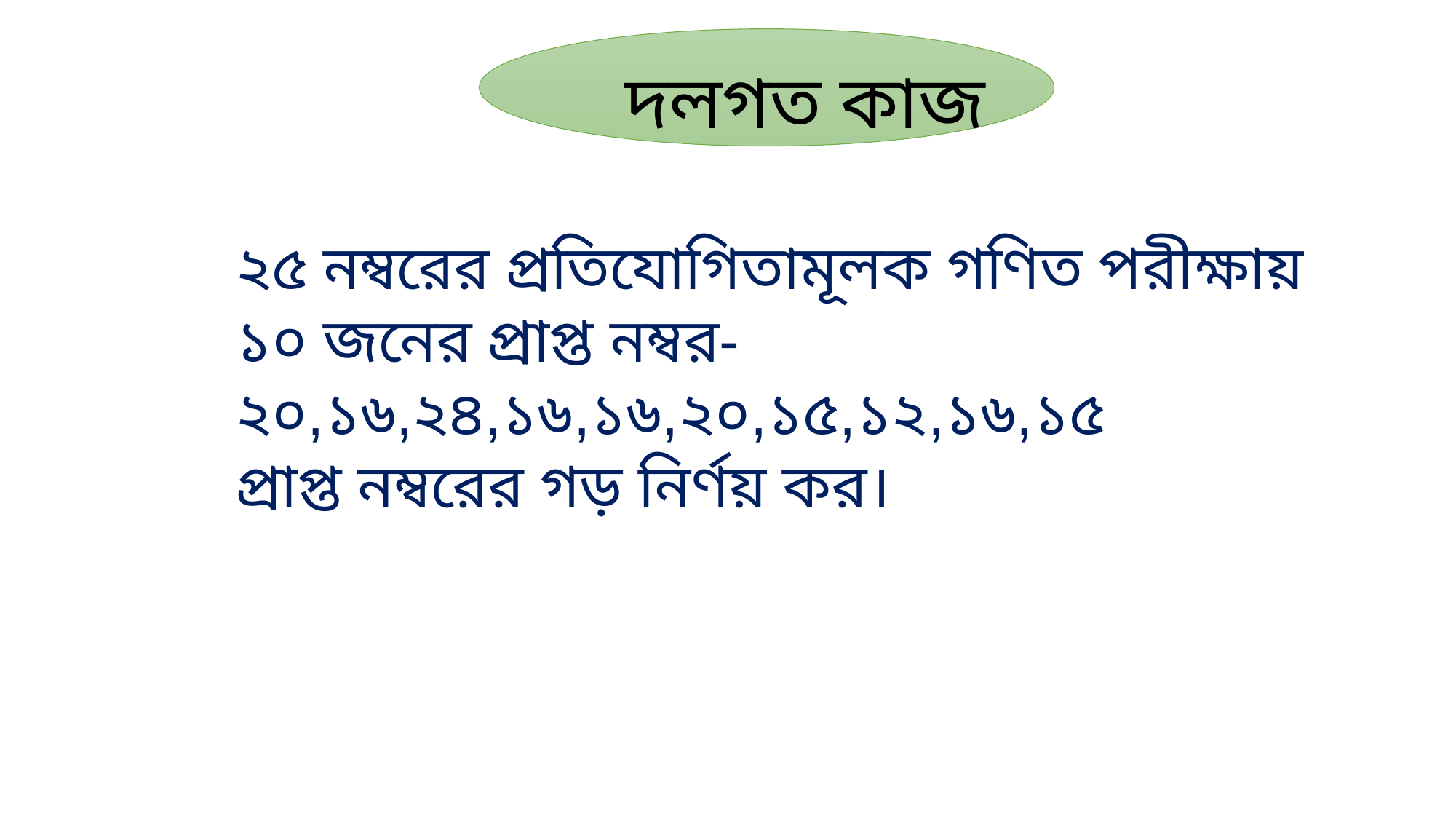

দলগত কাজ

২৫ নম্বরের প্রতিযোগিতামূলক গণিত পরীক্ষায় ১০ জনের প্রাপ্ত নম্বর-
২০,১৬,২৪,১৬,১৬,২০,১৫,১২,১৬,১৫
প্রাপ্ত নম্বরের গড় নির্ণয় কর।